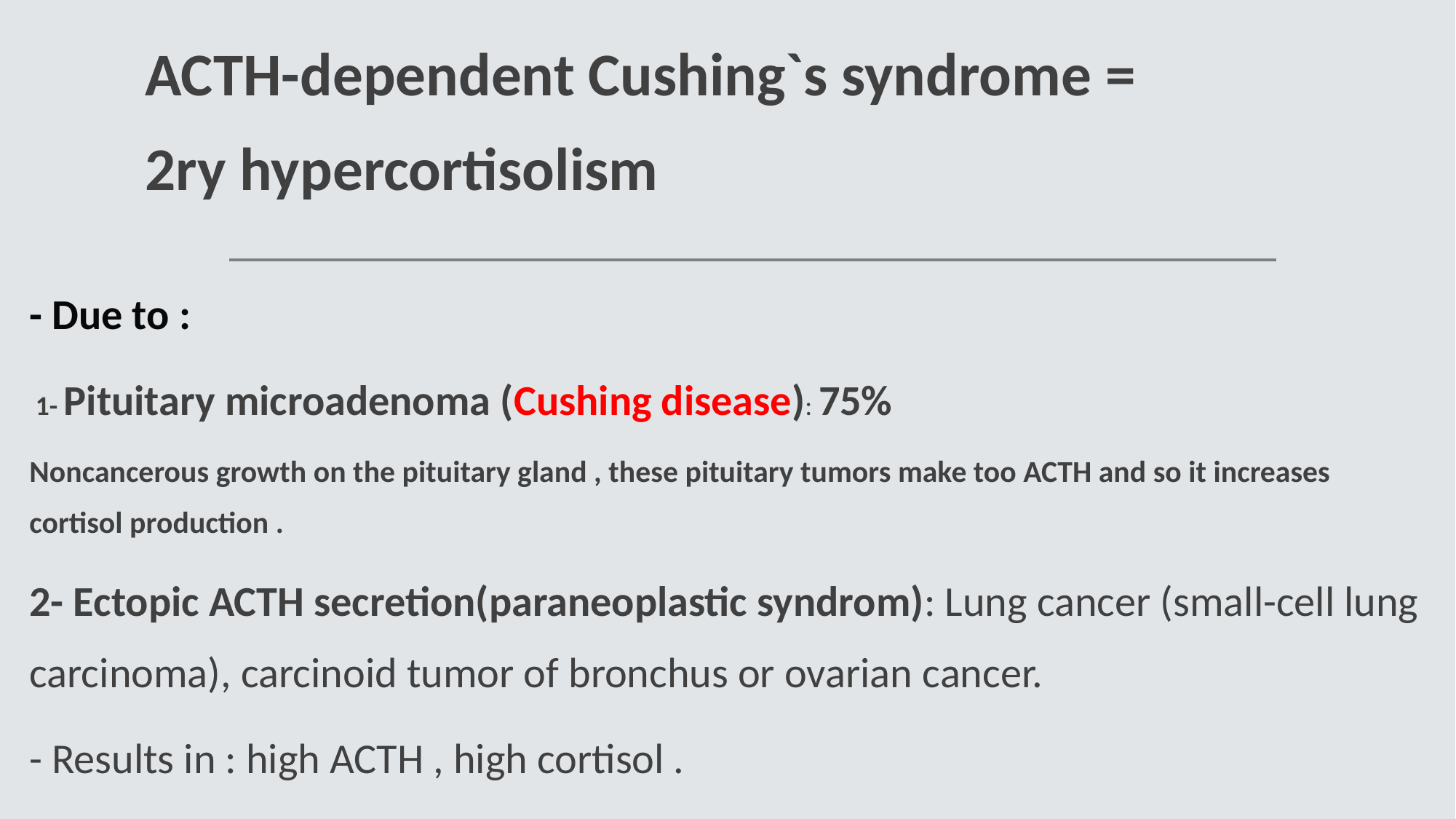

# ACTH-dependent Cushing`s syndrome = 2ry hypercortisolism
- Due to :
 1- Pituitary microadenoma (Cushing disease): 75%
Noncancerous growth on the pituitary gland , these pituitary tumors make too ACTH and so it increases cortisol production .
2- Ectopic ACTH secretion(paraneoplastic syndrom): Lung cancer (small-cell lung carcinoma), carcinoid tumor of bronchus or ovarian cancer.
- Results in : high ACTH , high cortisol .